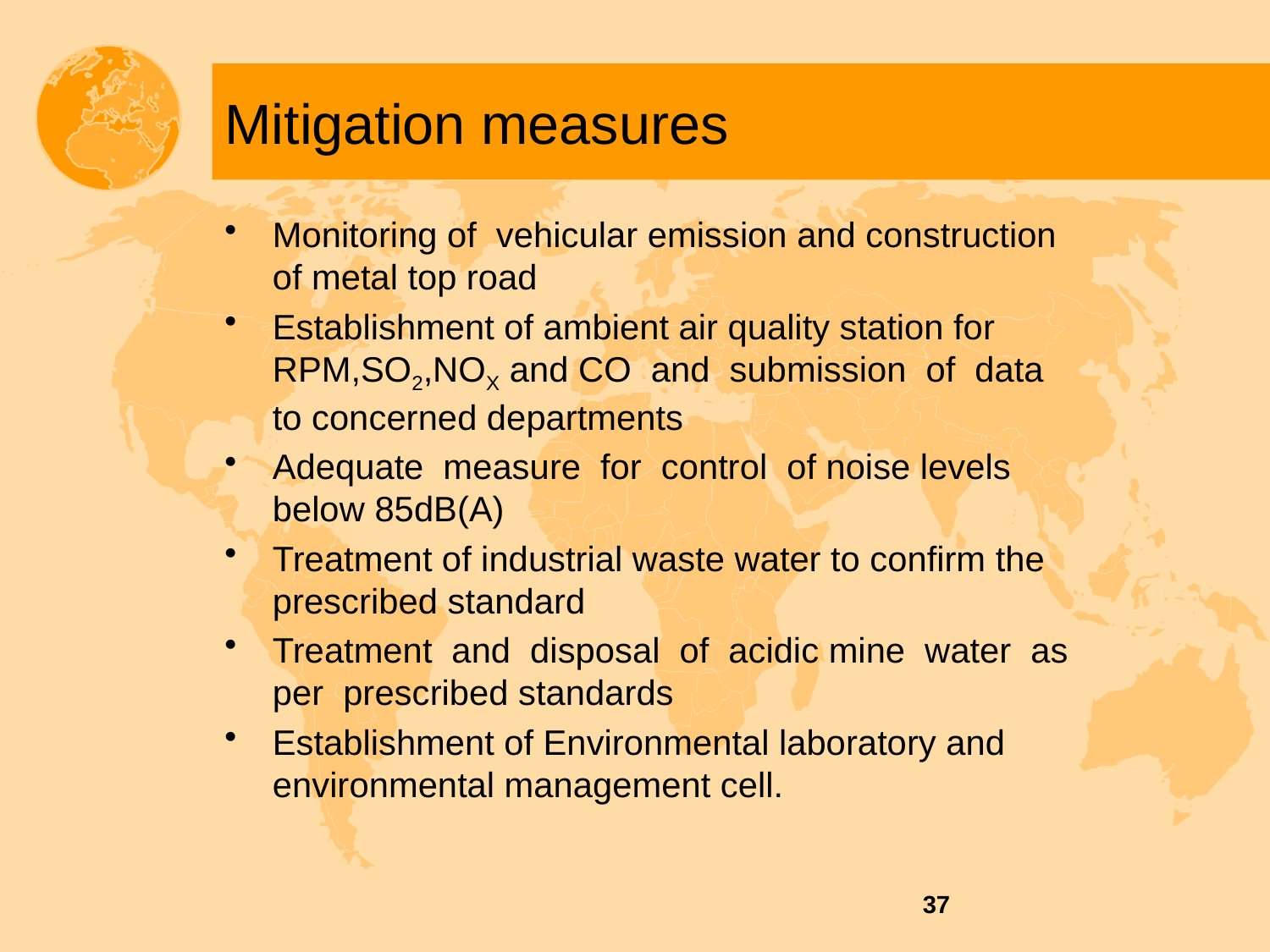

# Mitigation measures
Monitoring of  vehicular emission and construction of metal top road
Establishment of ambient air quality station for RPM,SO2,NOX and CO  and  submission  of  data  to concerned departments
Adequate  measure  for  control  of noise levels below 85dB(A)
Treatment of industrial waste water to confirm the prescribed standard
Treatment  and  disposal  of  acidic mine  water  as  per  prescribed standards
Establishment of Environmental laboratory and environmental management cell.
37